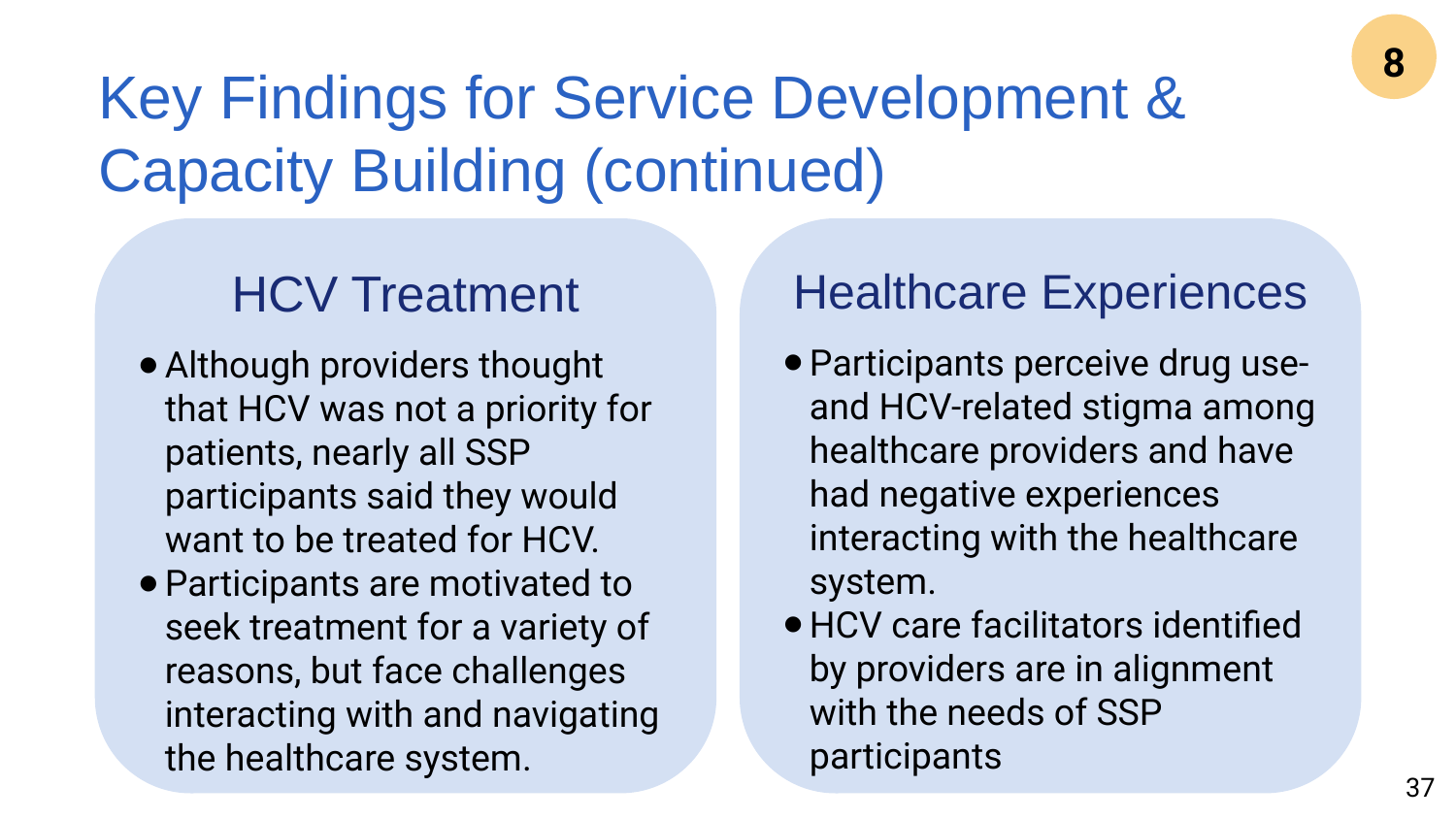

8
# Key Findings for Service Development & Capacity Building (continued)
Healthcare Experiences
Participants perceive drug use- and HCV-related stigma among healthcare providers and have had negative experiences interacting with the healthcare system.
HCV care facilitators identified by providers are in alignment with the needs of SSP participants

HCV Treatment
Although providers thought that HCV was not a priority for patients, nearly all SSP participants said they would want to be treated for HCV.
Participants are motivated to seek treatment for a variety of reasons, but face challenges interacting with and navigating the healthcare system.

37